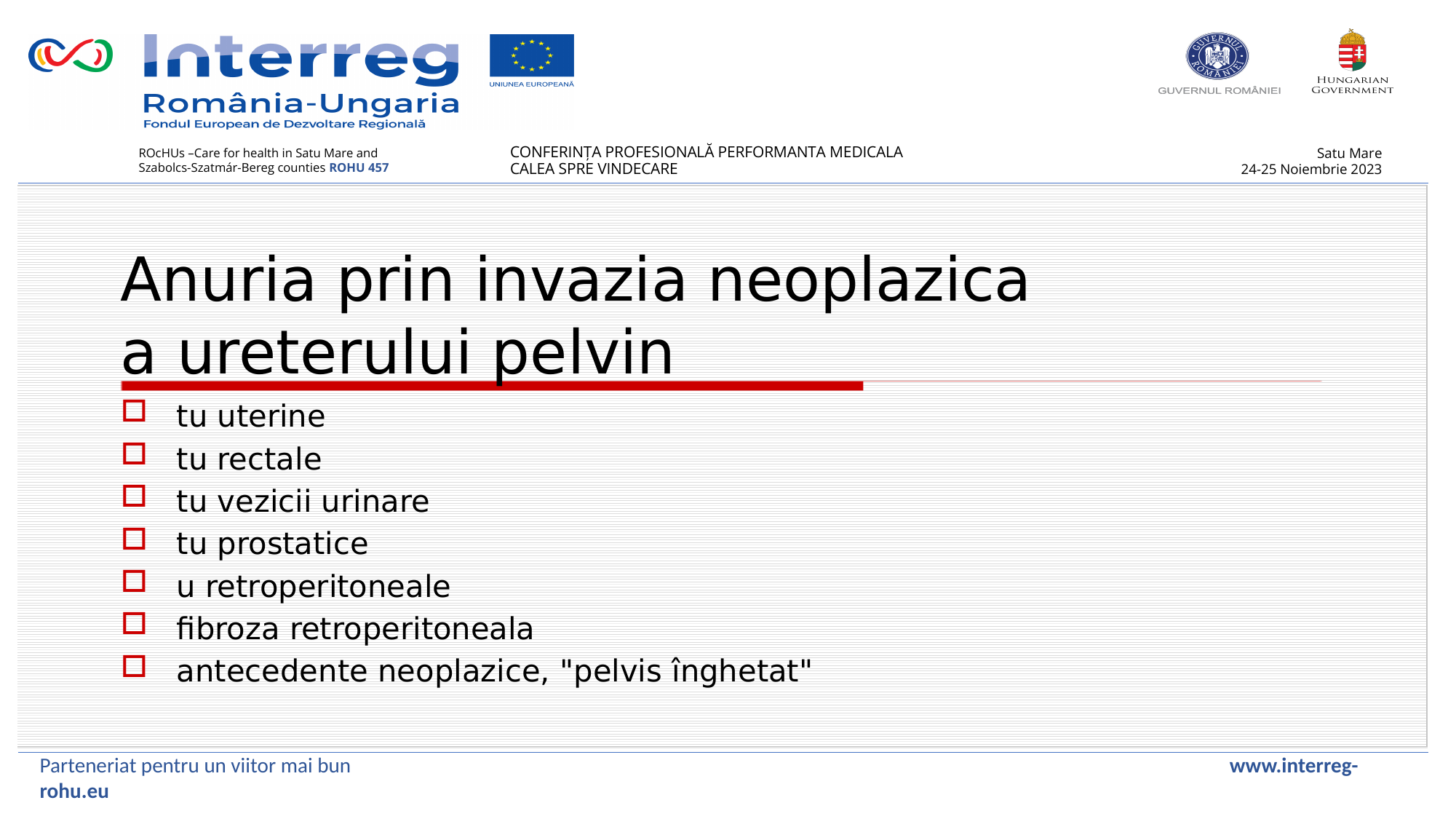

Anuria prin invazia neoplazica a ureterului pelvin
tu uterine
tu rectale
tu vezicii urinare
tu prostatice
u retroperitoneale
fibroza retroperitoneala
antecedente neoplazice, "pelvis înghetat"

Parteneriat pentru un viitor mai bun                                                                                                                                                                                                                  www.interreg-rohu.eu